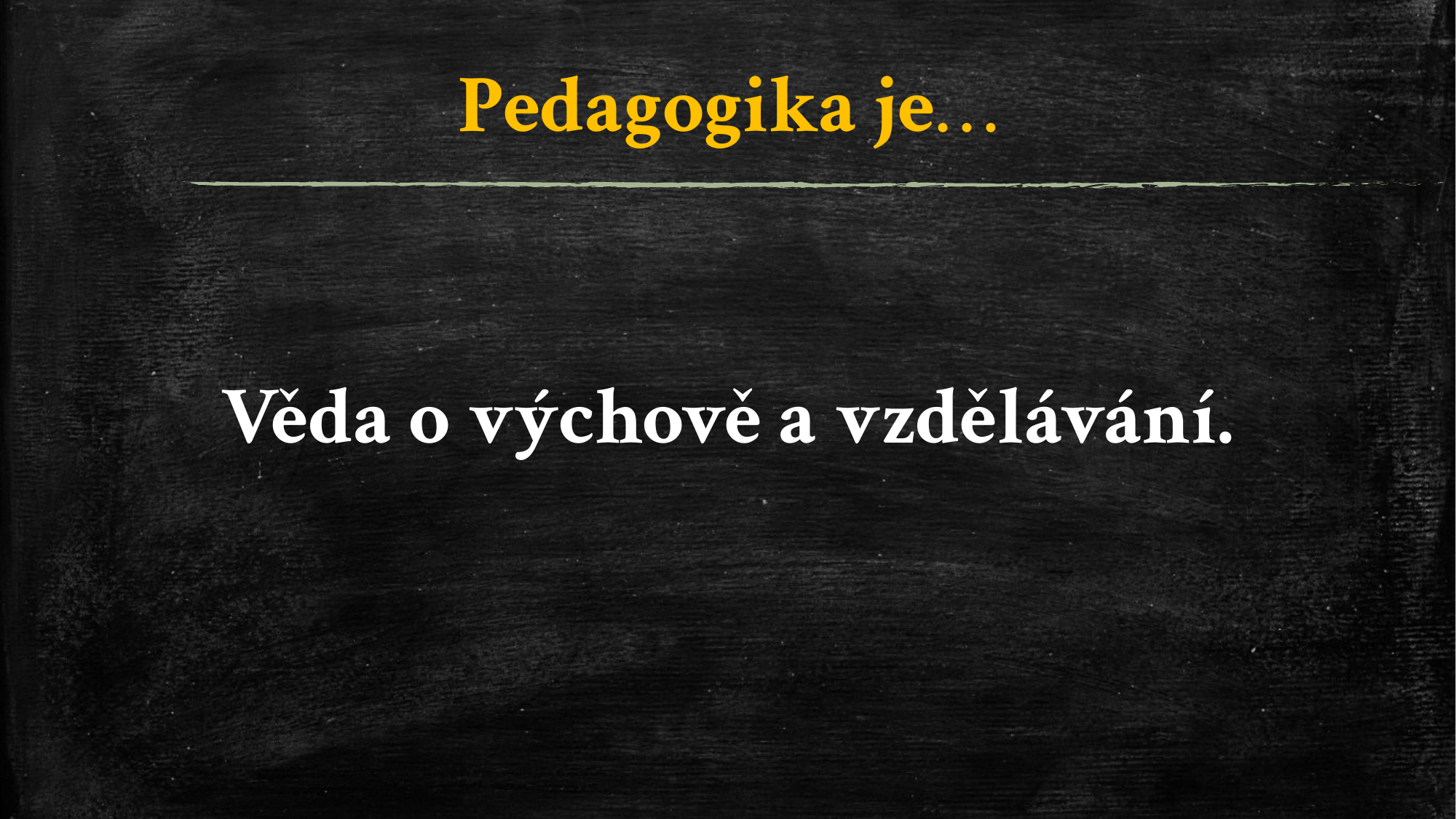

# Pedagogika je…
Věda o výchově a vzdělávání.